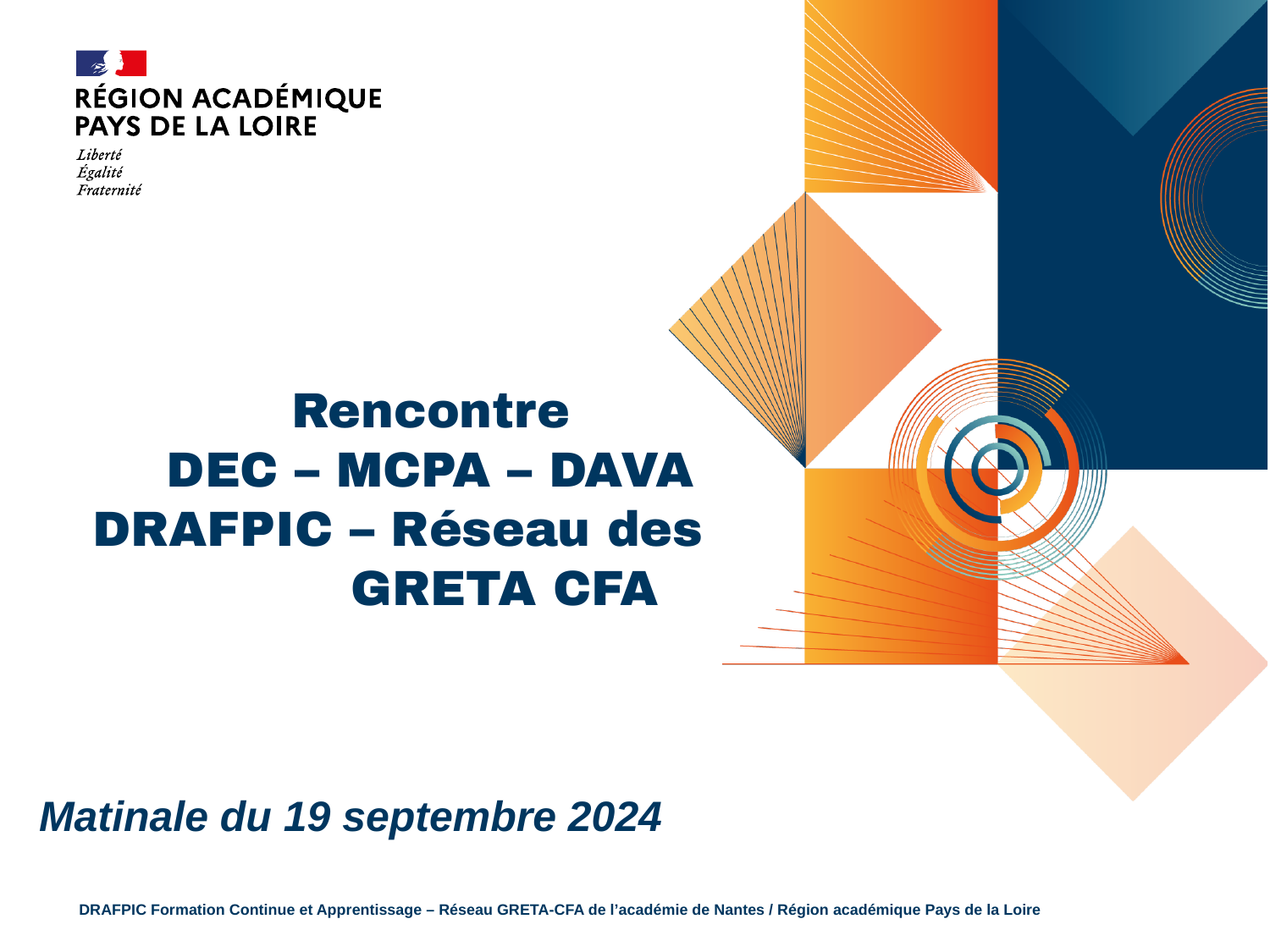

Rencontre
DEC – MCPA – DAVA
   DRAFPIC – Réseau des                 GRETA CFA

Matinale du 19 septembre 2024